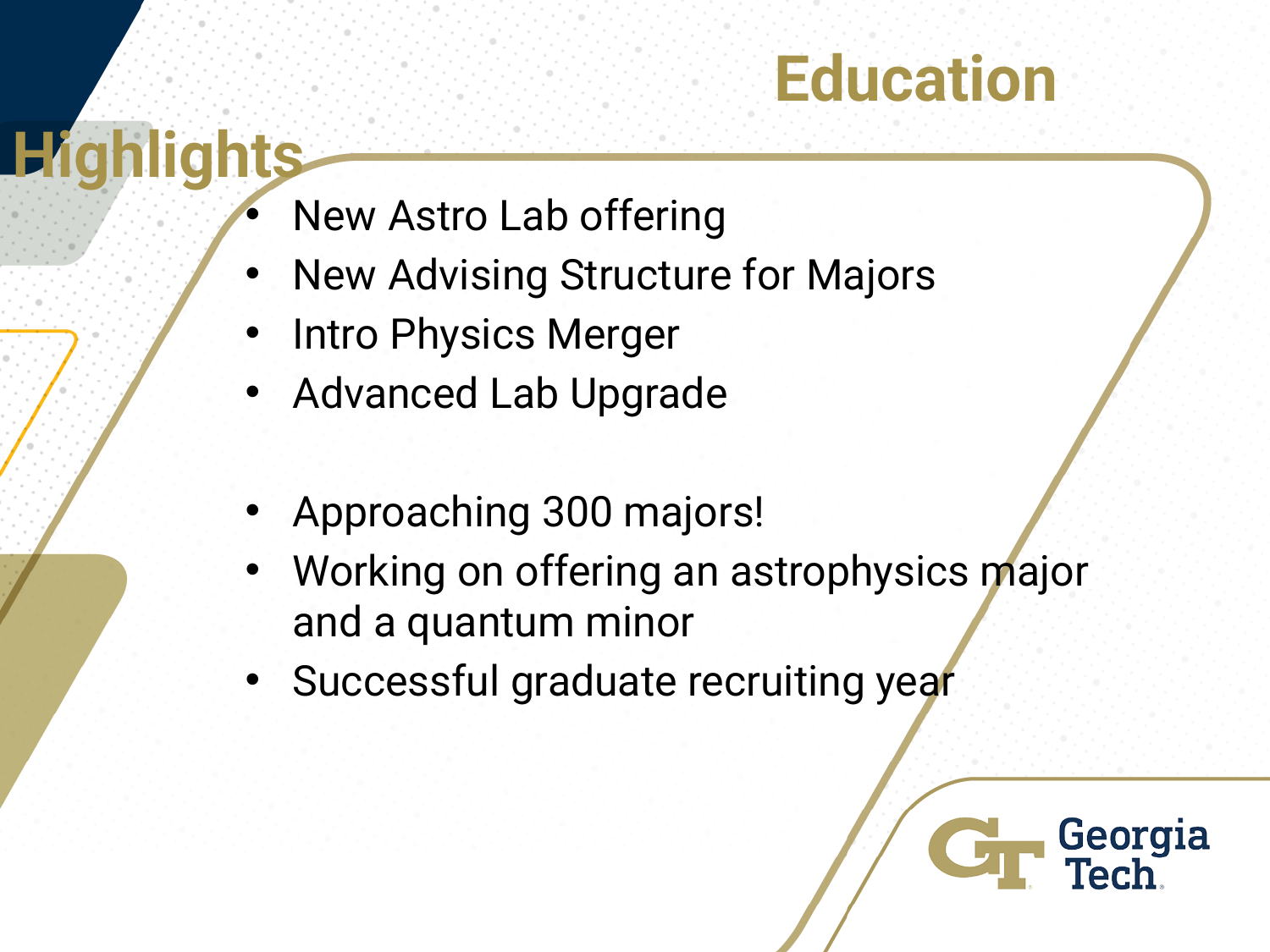

Education Highlights
New Astro Lab offering
New Advising Structure for Majors
Intro Physics Merger
Advanced Lab Upgrade

Approaching 300 majors!
Working on offering an astrophysics major and a quantum minor
Successful graduate recruiting year